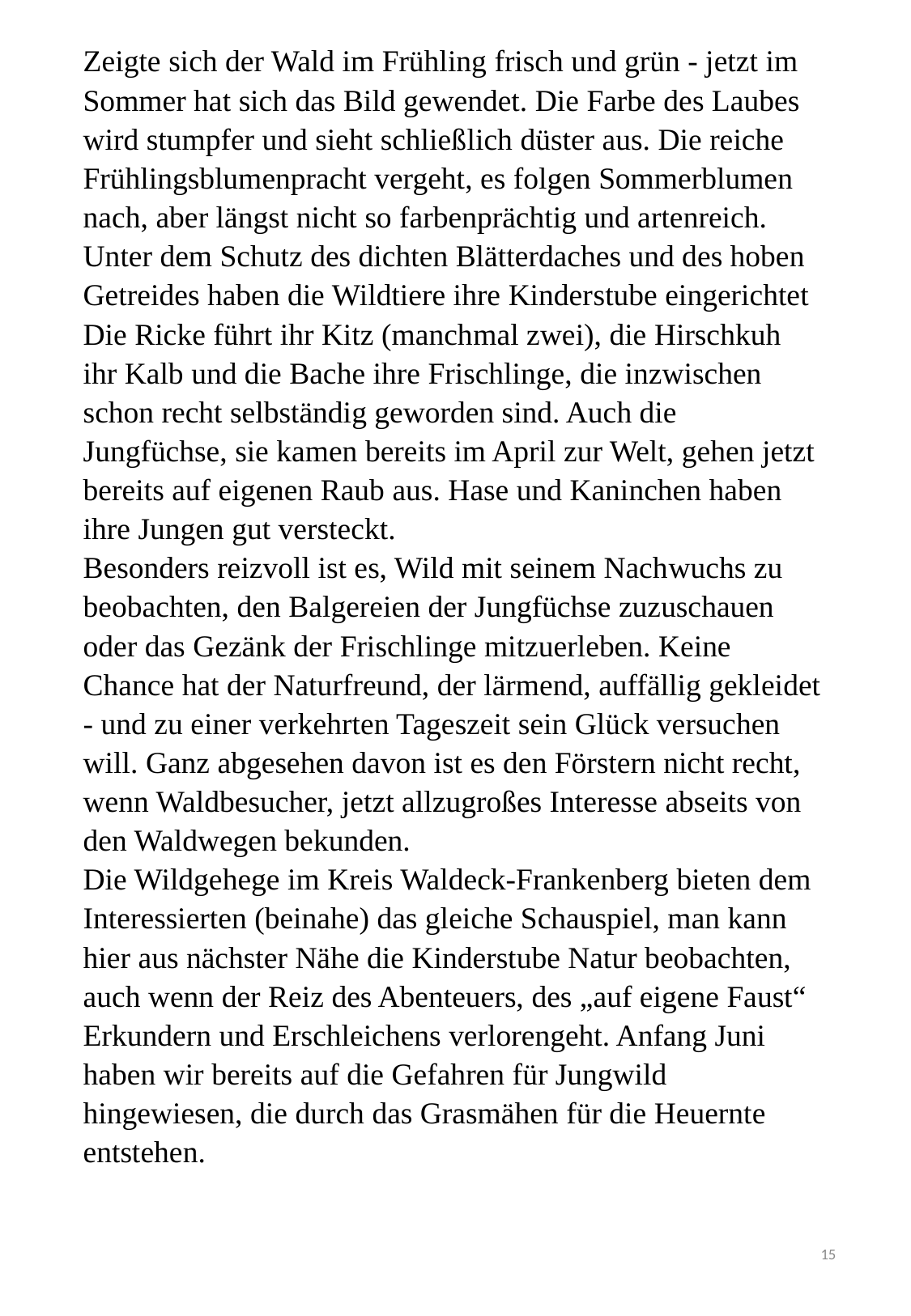

# Zeigte sich der Wald im Frühling frisch und grün - jetzt im Sommer hat sich das Bild gewendet. Die Farbe des Laubes wird stumpfer und sieht schließ­lich düster aus. Die reiche Frühlingsblumenpracht vergeht, es folgen Sommerblumen nach, aber längst nicht so farbenprächtig und artenreich. Unter dem Schutz des dichten Blätterdaches und des hoben Getreides haben die Wildtiere ihre Kinder­stube eingerichtet Die Ricke führt ihr Kitz (manch­mal zwei), die Hirschkuh ihr Kalb und die Bache ihre Frischlinge, die inzwischen schon recht selbständig geworden sind. Auch die Jungfüchse, sie kamen bereits im April zur Welt, gehen jetzt bereits auf eigenen Raub aus. Hase und Kaninchen haben ihre Jungen gut versteckt. Besonders reizvoll ist es, Wild mit seinem Nach­wuchs zu beobachten, den Balgereien der Jungfüchse zuzuschauen oder das Gezänk der Frischlinge mitzuerleben. Keine Chance hat der Naturfreund, der lärmend, auffällig gekleidet - und zu einer verkehrten Tageszeit sein Glück versuchen will. Ganz abgesehen davon ist es den Förstern nicht recht, wenn Wald­besucher, jetzt allzugroßes Interesse abseits von den Waldwegen bekunden. Die Wildgehege im Kreis Waldeck-Frankenberg bieten dem Interessierten (beinahe) das gleiche Schauspiel, man kann hier aus nächster Nähe die Kinderstube Natur beobachten, auch wenn der Reiz des Abenteuers, des „auf eigene Faust“ Erkundern und Erschleichens verlorengeht. Anfang Juni haben wir bereits auf die Gefahren für Jungwild hingewiesen, die durch das Grasmähen für die Heuernte entstehen.

15